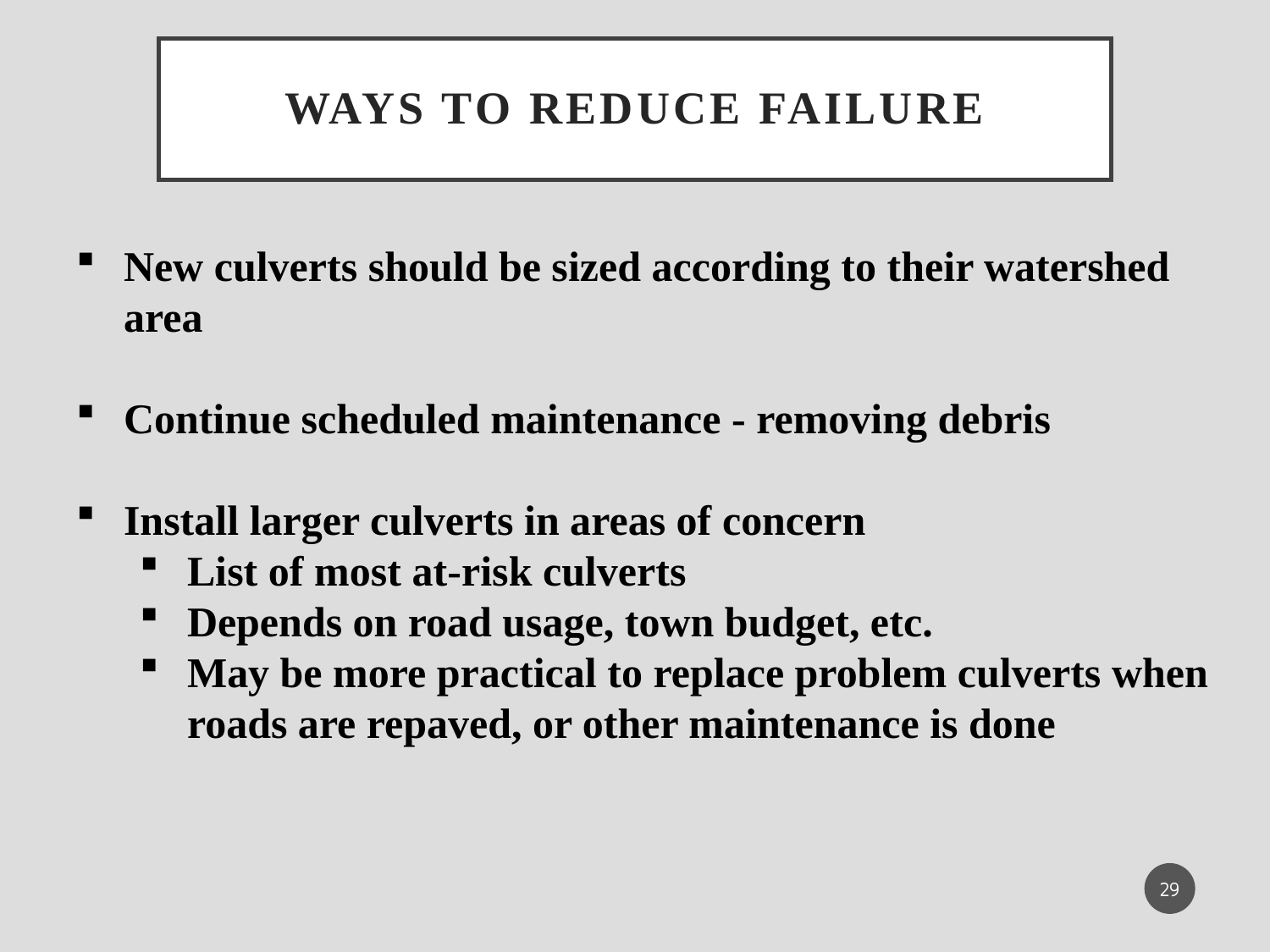

# Ways to reduce Failure
New culverts should be sized according to their watershed area

Continue scheduled maintenance - removing debris

Install larger culverts in areas of concern
List of most at-risk culverts
Depends on road usage, town budget, etc.
May be more practical to replace problem culverts when roads are repaved, or other maintenance is done
29